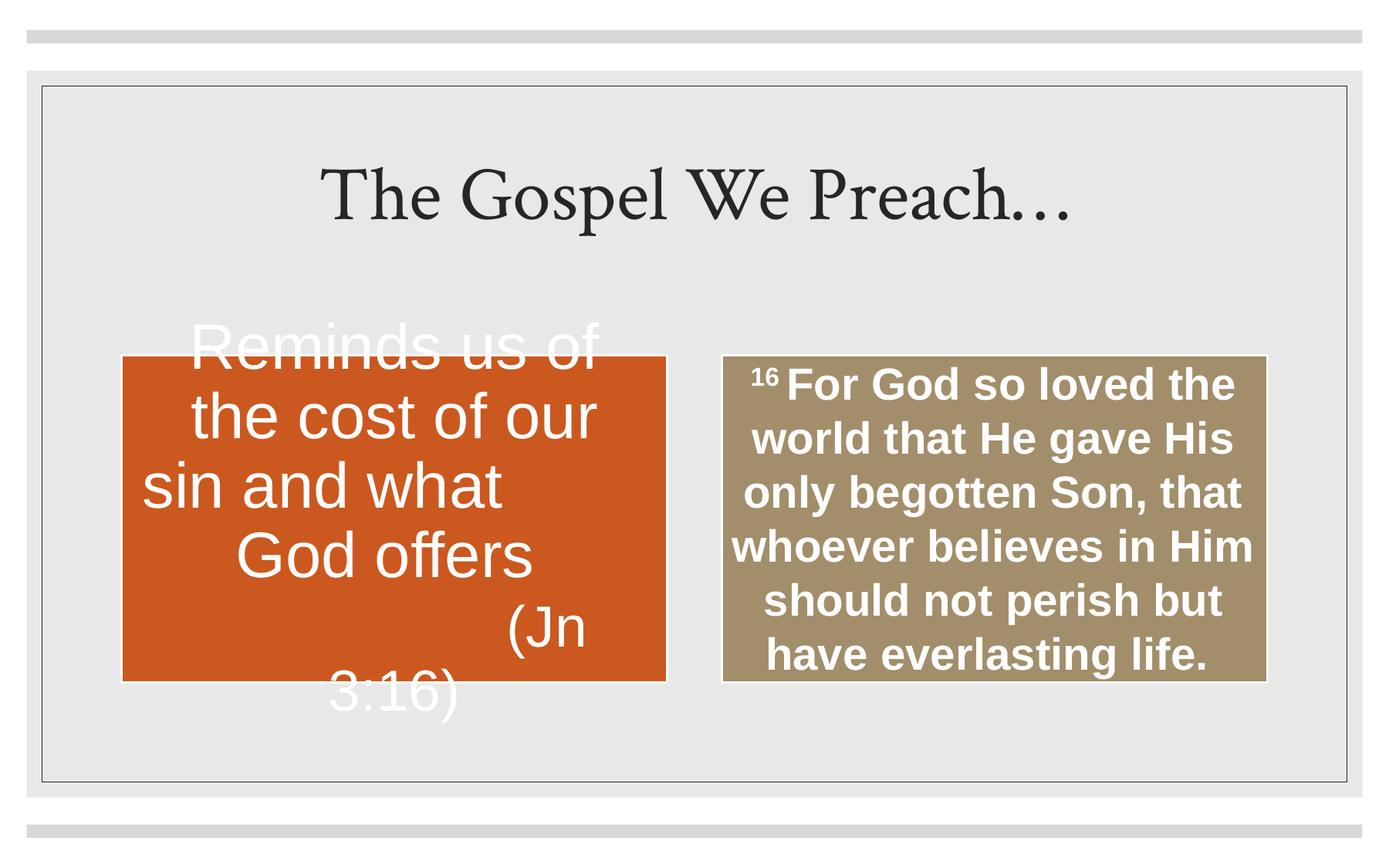

# The Gospel We Preach…
Reminds us of the cost of our sin and what              God offers                        (Jn 3:16)

16 For God so loved the world that He gave His only begotten Son, that whoever believes in Him should not perish but have everlasting life.